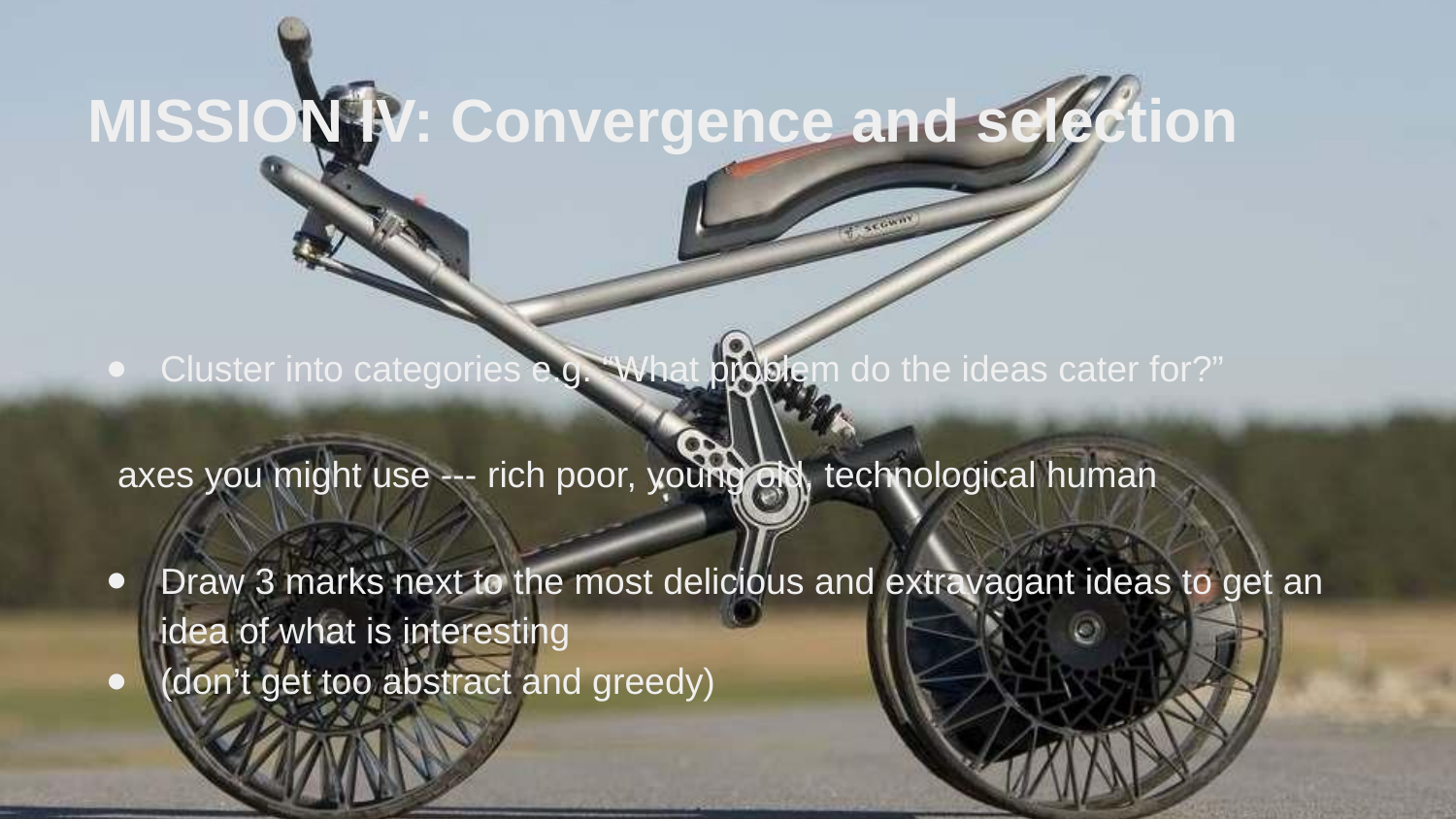

# MISSION IV: Convergence and selection
Cluster into categories e.g. “What problem do the ideas cater for?”

axes you might use --- rich poor, young old, technological human

Draw 3 marks next to the most delicious and extravagant ideas to get an idea of what is interesting
(don’t get too abstract and greedy)